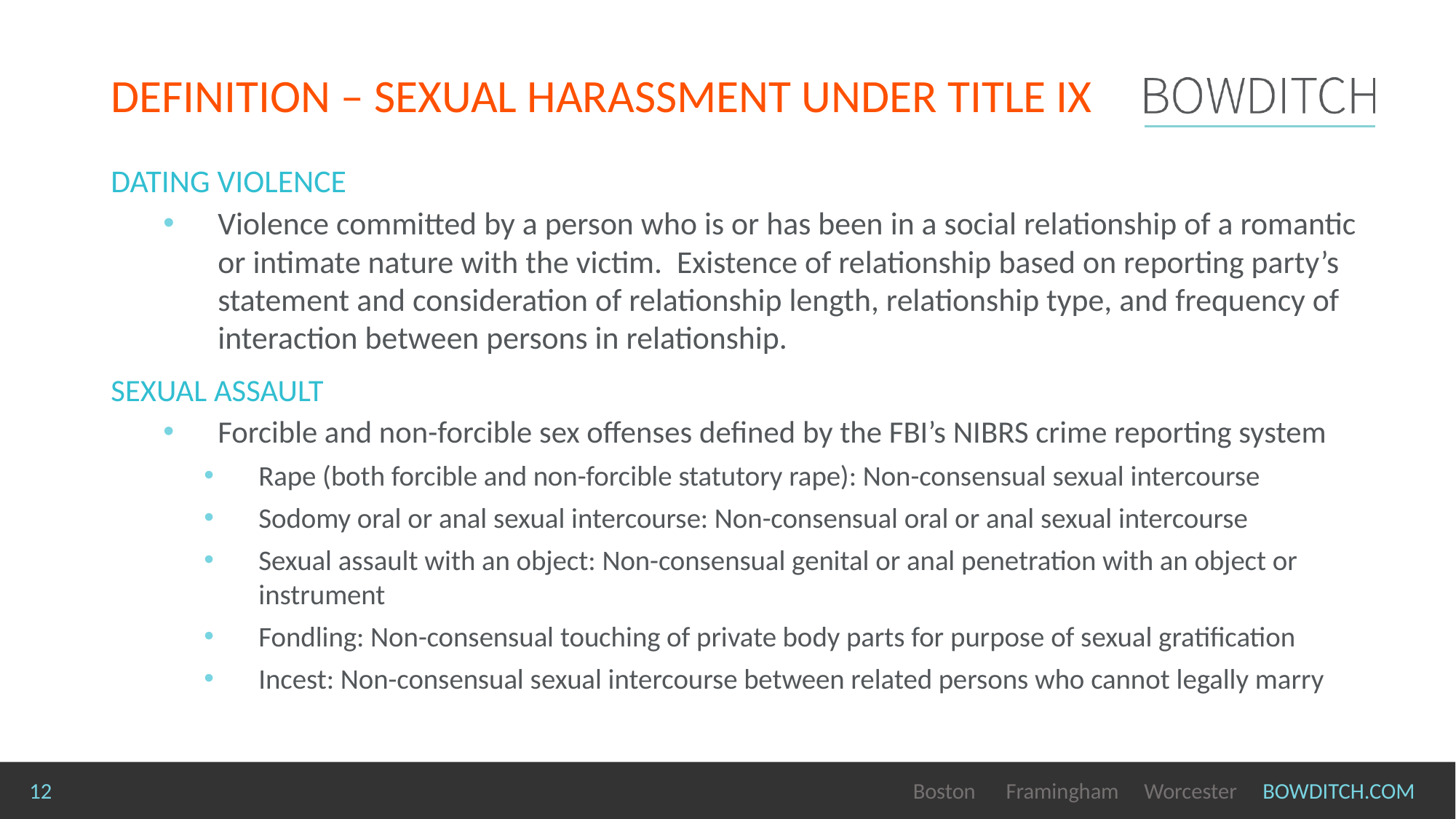

# Definition – Sexual Harassment Under Title IX
Dating Violence
Violence committed by a person who is or has been in a social relationship of a romantic or intimate nature with the victim.  Existence of relationship based on reporting party’s statement and consideration of relationship length, relationship type, and frequency of interaction between persons in relationship.
Sexual Assault
Forcible and non-forcible sex offenses defined by the FBI’s NIBRS crime reporting system
Rape (both forcible and non-forcible statutory rape): Non-consensual sexual intercourse
Sodomy oral or anal sexual intercourse: Non-consensual oral or anal sexual intercourse
Sexual assault with an object: Non-consensual genital or anal penetration with an object or instrument
Fondling: Non-consensual touching of private body parts for purpose of sexual gratification
Incest: Non-consensual sexual intercourse between related persons who cannot legally marry
 Page 12